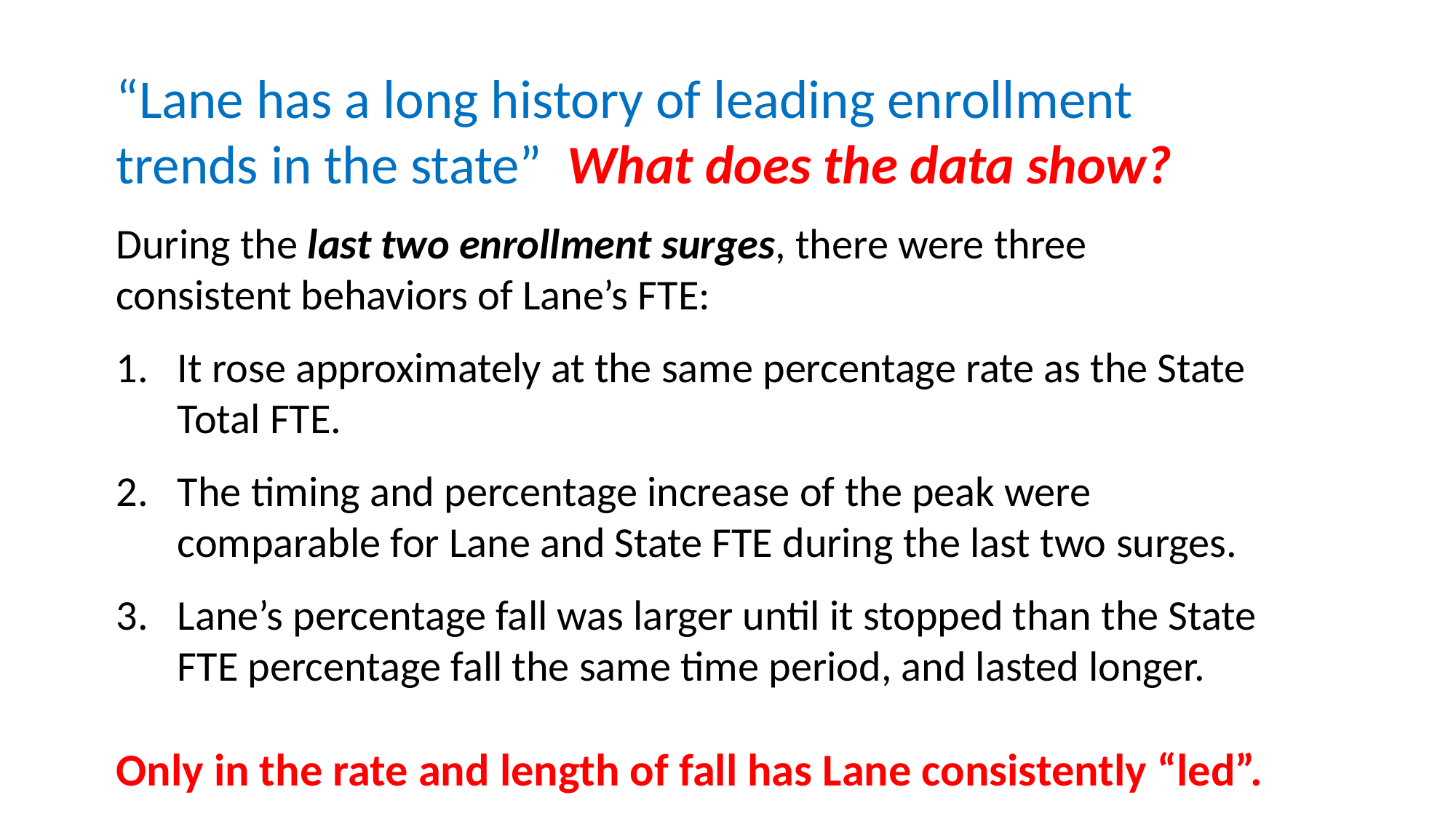

“Lane has a long history of leading enrollment trends in the state”  What does the data show?

During the last two enrollment surges, there were three consistent behaviors of Lane’s FTE:

It rose approximately at the same percentage rate as the State Total FTE.

The timing and percentage increase of the peak were comparable for Lane and State FTE during the last two surges.

Lane’s percentage fall was larger until it stopped than the State FTE percentage fall the same time period, and lasted longer.

Only in the rate and length of fall has Lane consistently “led”.